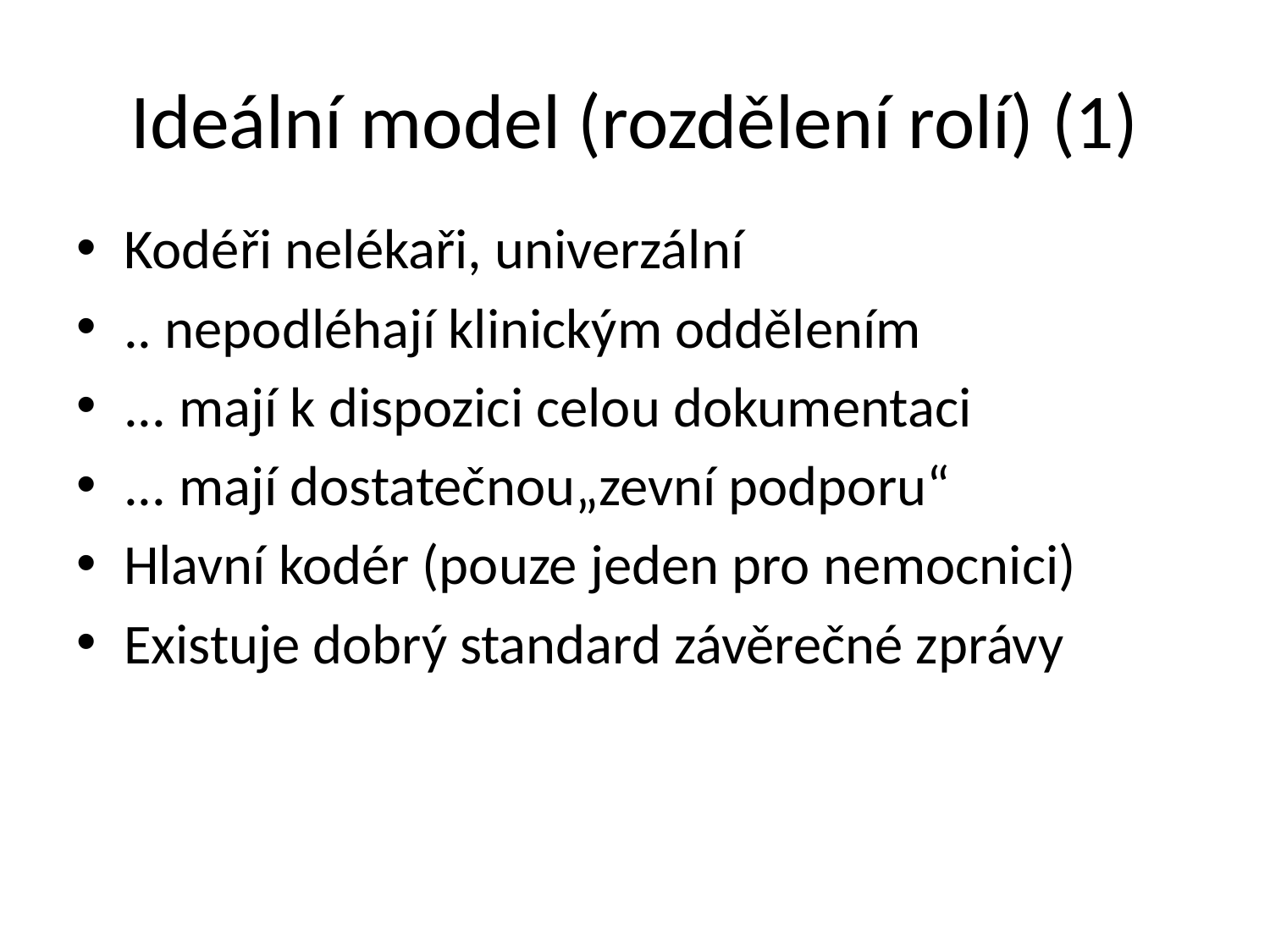

# Ideální model (rozdělení rolí) (1)
Kodéři nelékaři, univerzální
.. nepodléhají klinickým oddělením
... mají k dispozici celou dokumentaci
... mají dostatečnou„zevní podporu“
Hlavní kodér (pouze jeden pro nemocnici)
Existuje dobrý standard závěrečné zprávy